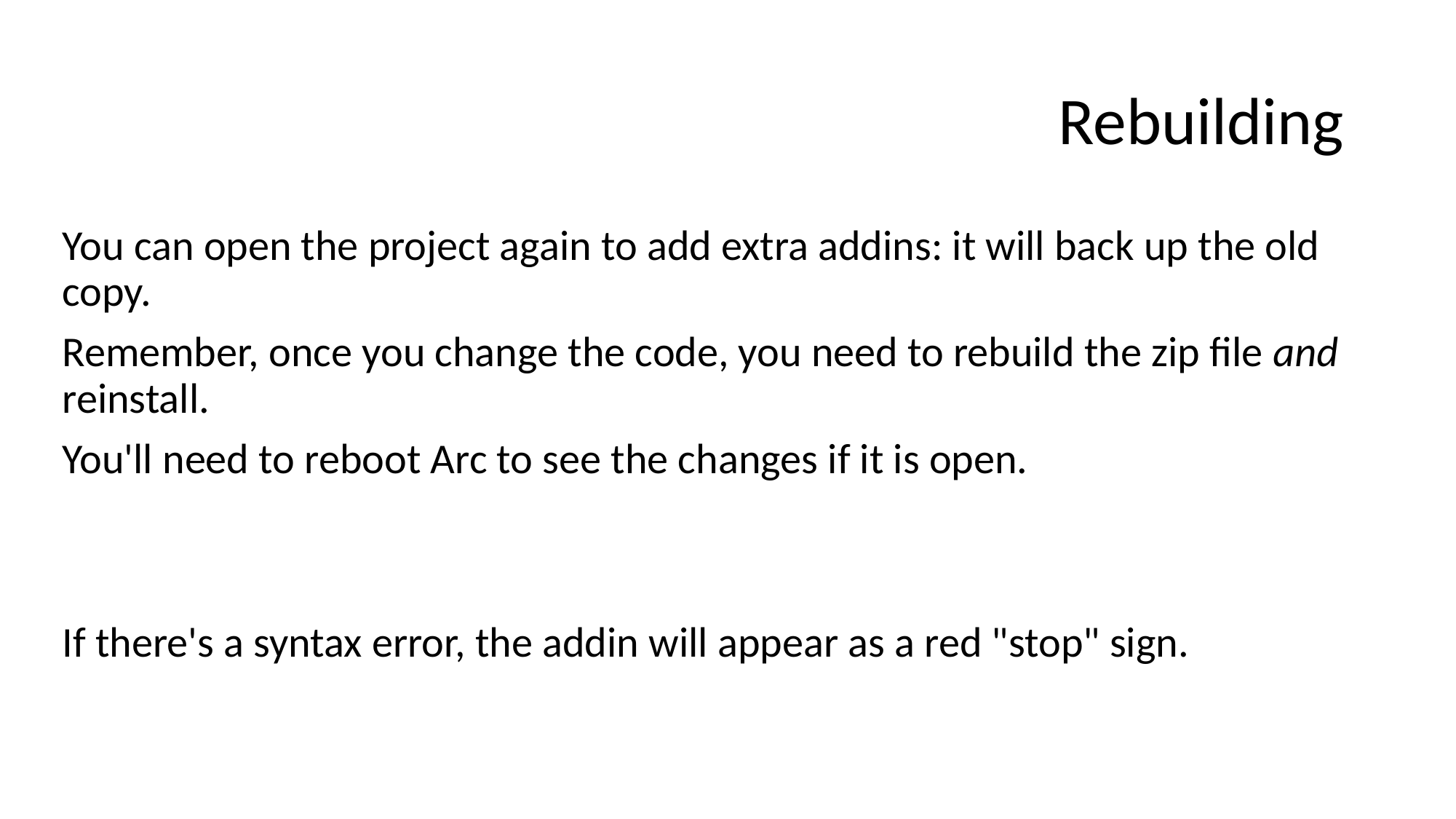

# Rebuilding
You can open the project again to add extra addins: it will back up the old copy.
Remember, once you change the code, you need to rebuild the zip file and reinstall.
You'll need to reboot Arc to see the changes if it is open.

If there's a syntax error, the addin will appear as a red "stop" sign.